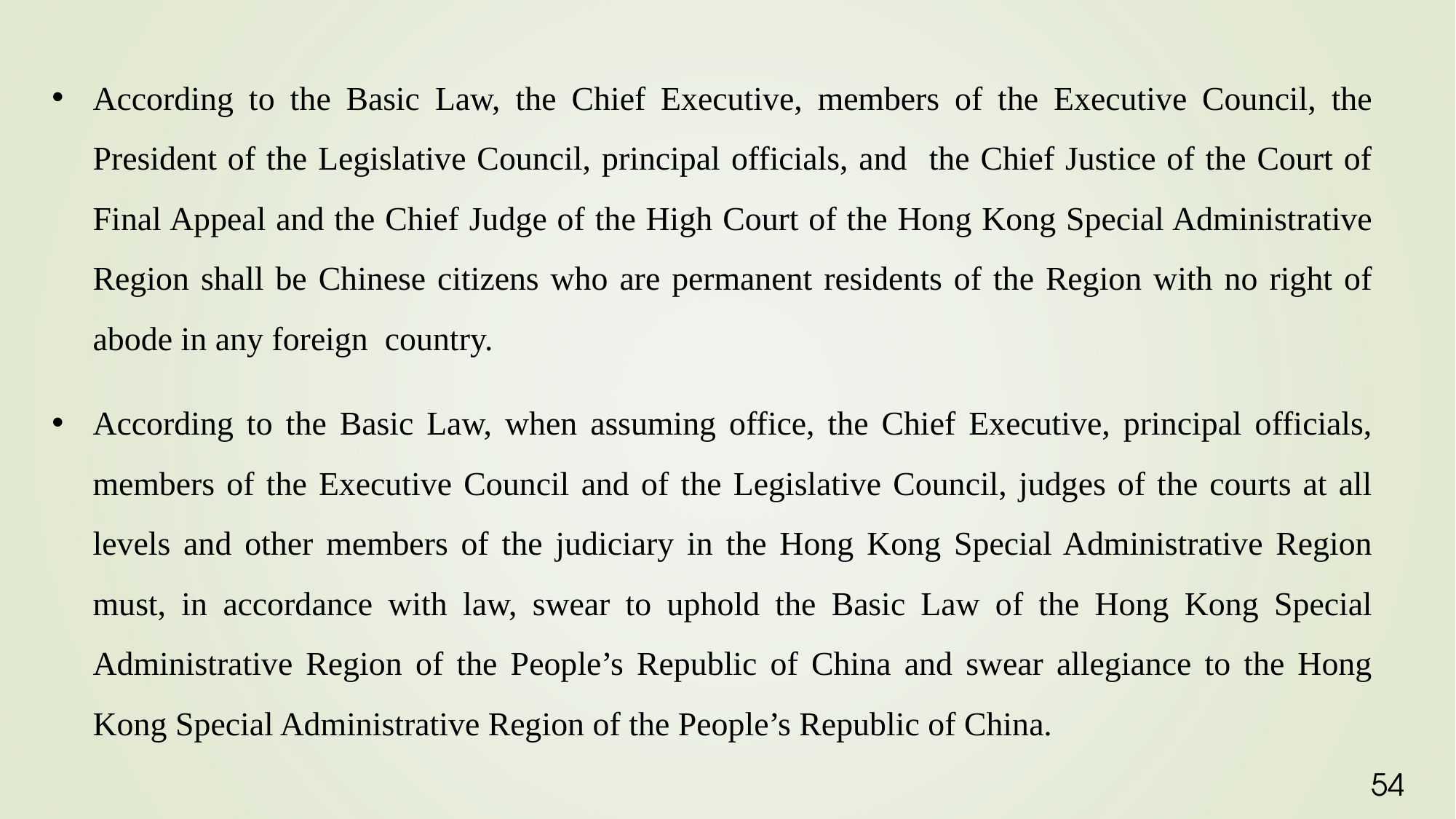

According to the Basic Law, the Chief Executive, members of the Executive Council, the President of the Legislative Council, principal officials, and  the Chief Justice of the Court of Final Appeal and the Chief Judge of the High Court of the Hong Kong Special Administrative Region shall be Chinese citizens who are permanent residents of the Region with no right of abode in any foreign  country.
According to the Basic Law, when assuming office, the Chief Executive, principal officials, members of the Executive Council and of the Legislative Council, judges of the courts at all levels and other members of the judiciary in the Hong Kong Special Administrative Region must, in accordance with law, swear to uphold the Basic Law of the Hong Kong Special Administrative Region of the People’s Republic of China and swear allegiance to the Hong Kong Special Administrative Region of the People’s Republic of China.
54